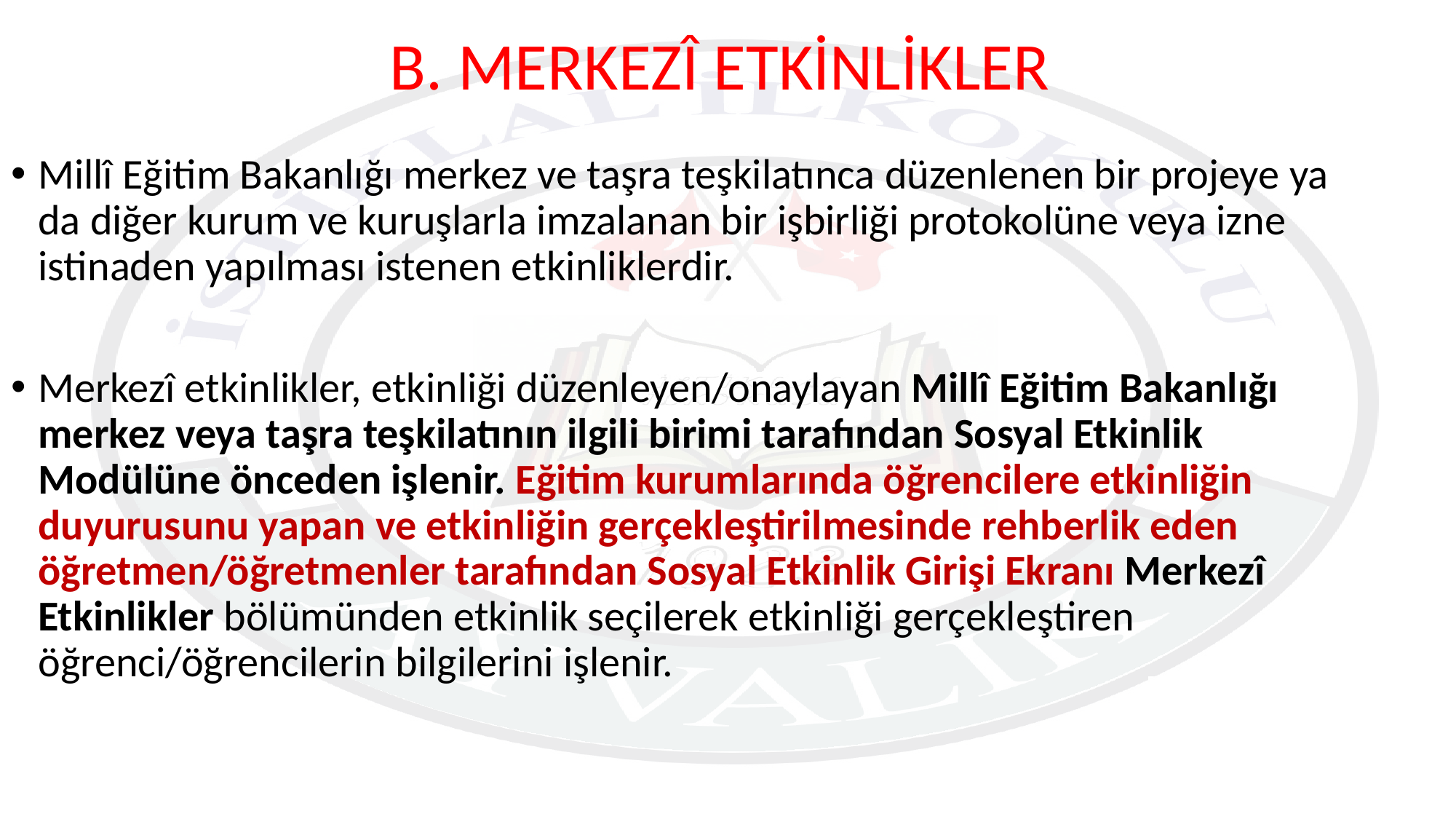

# B. MERKEZÎ ETKİNLİKLER
Millî Eğitim Bakanlığı merkez ve taşra teşkilatınca düzenlenen bir projeye ya da diğer kurum ve kuruşlarla imzalanan bir işbirliği protokolüne veya izne istinaden yapılması istenen etkinliklerdir.

Merkezî etkinlikler, etkinliği düzenleyen/onaylayan Millî Eğitim Bakanlığı merkez veya taşra teşkilatının ilgili birimi tarafından Sosyal Etkinlik Modülüne önceden işlenir. Eğitim kurumlarında öğrencilere etkinliğin duyurusunu yapan ve etkinliğin gerçekleştirilmesinde rehberlik eden öğretmen/öğretmenler tarafından Sosyal Etkinlik Girişi Ekranı Merkezî Etkinlikler bölümünden etkinlik seçilerek etkinliği gerçekleştiren öğrenci/öğrencilerin bilgilerini işlenir.